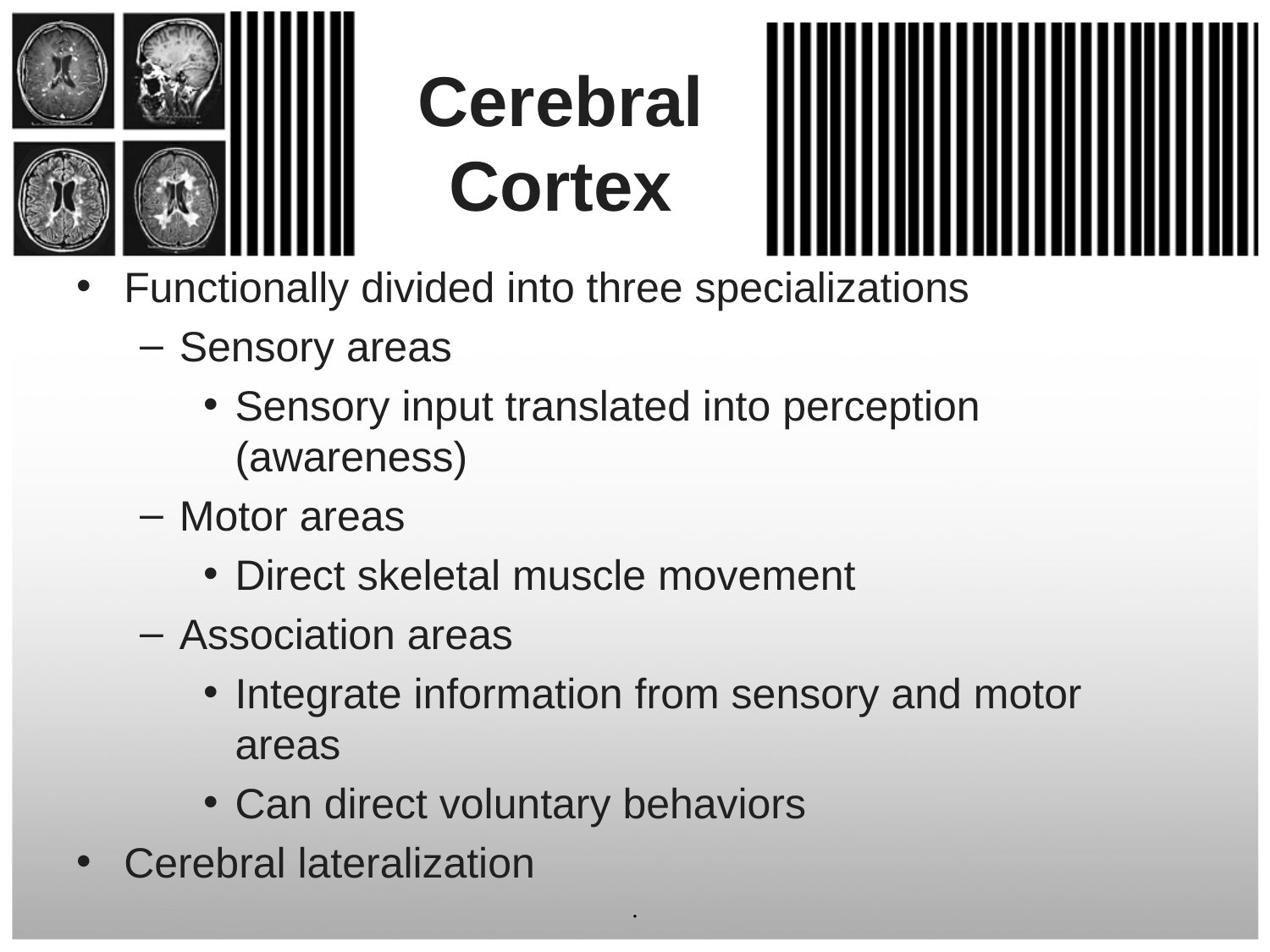

# Cerebral Cortex
Functionally divided into three specializations
Sensory areas
Sensory input translated into perception (awareness)
Motor areas
Direct skeletal muscle movement
Association areas
Integrate information from sensory and motor areas
Can direct voluntary behaviors
Cerebral lateralization
.